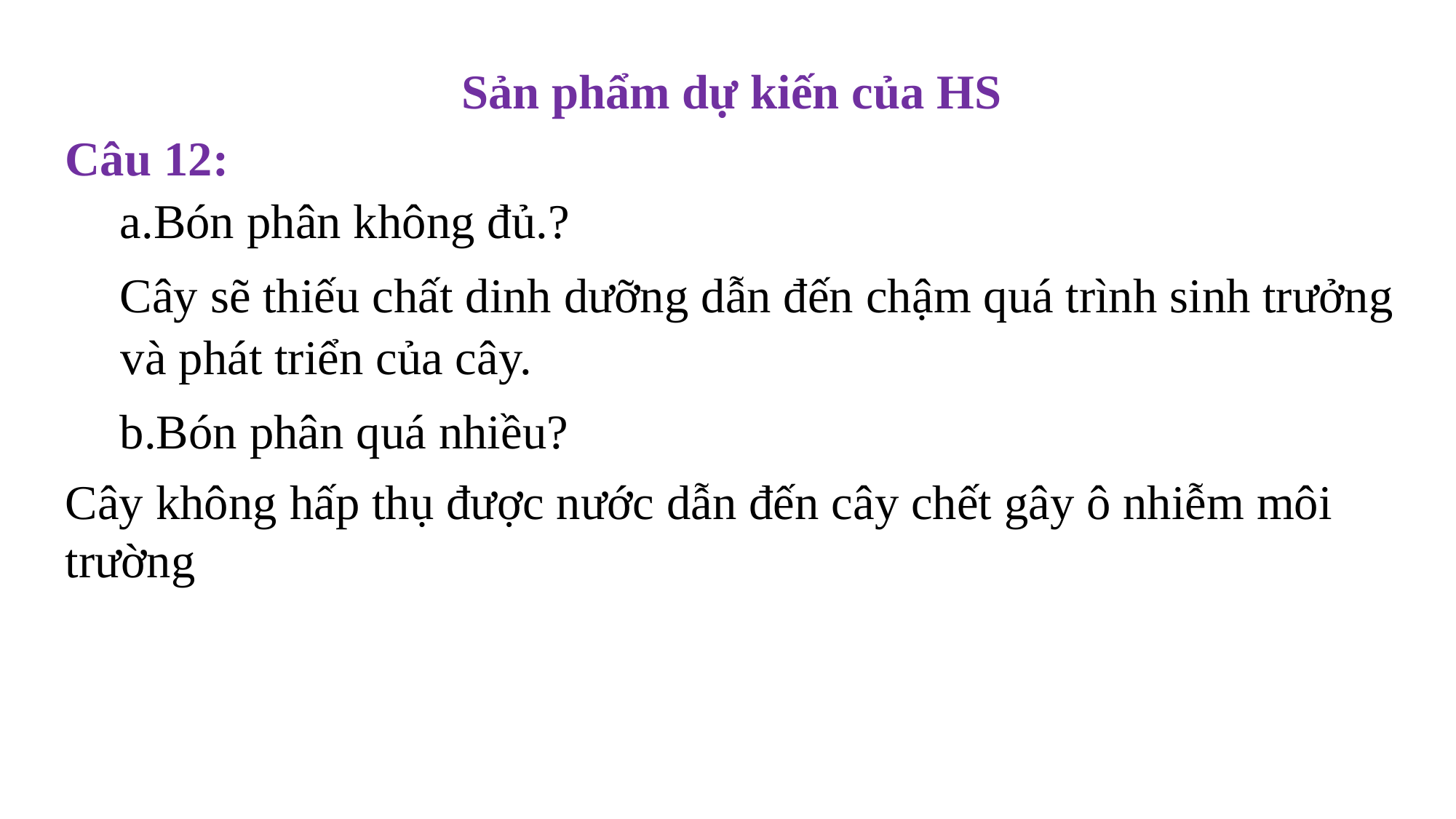

Sản phẩm dự kiến của HS
Câu 12:
a.Bón phân không đủ.?
Cây sẽ thiếu chất dinh dưỡng dẫn đến chậm quá trình sinh trưởng và phát triển của cây.
b.Bón phân quá nhiều?
Cây không hấp thụ được nước dẫn đến cây chết gây ô nhiễm môi trường